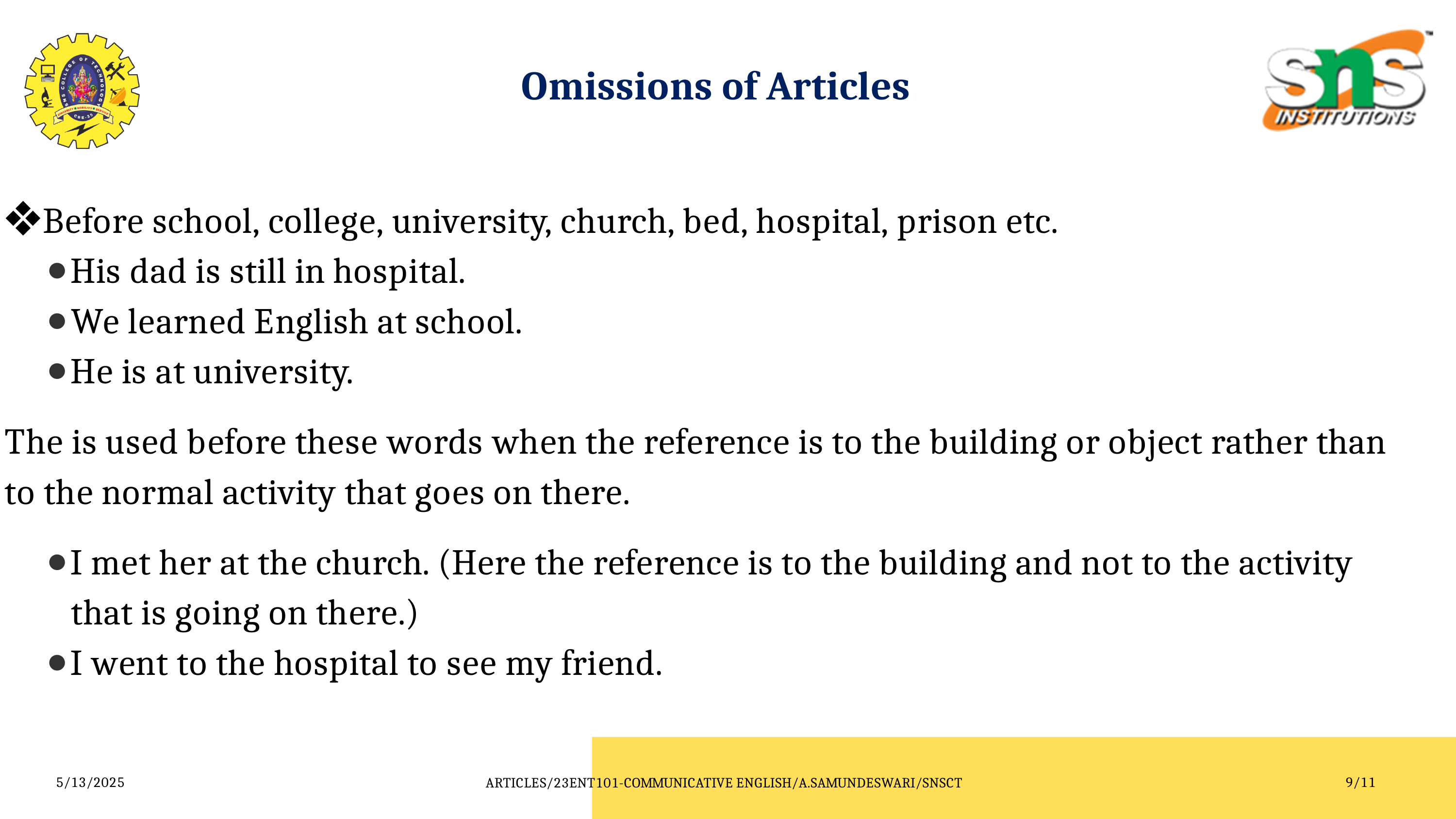

Omissions of Articles

Before school, college, university, church, bed, hospital, prison etc.
His dad is still in hospital.
We learned English at school.
He is at university.
The is used before these words when the reference is to the building or object rather than to the normal activity that goes on there.
I met her at the church. (Here the reference is to the building and not to the activity that is going on there.)
I went to the hospital to see my friend.

ARTICLES/23ENT101-COMMUNICATIVE ENGLISH/A.SAMUNDESWARI/SNSCT

5/13/2025
9/11